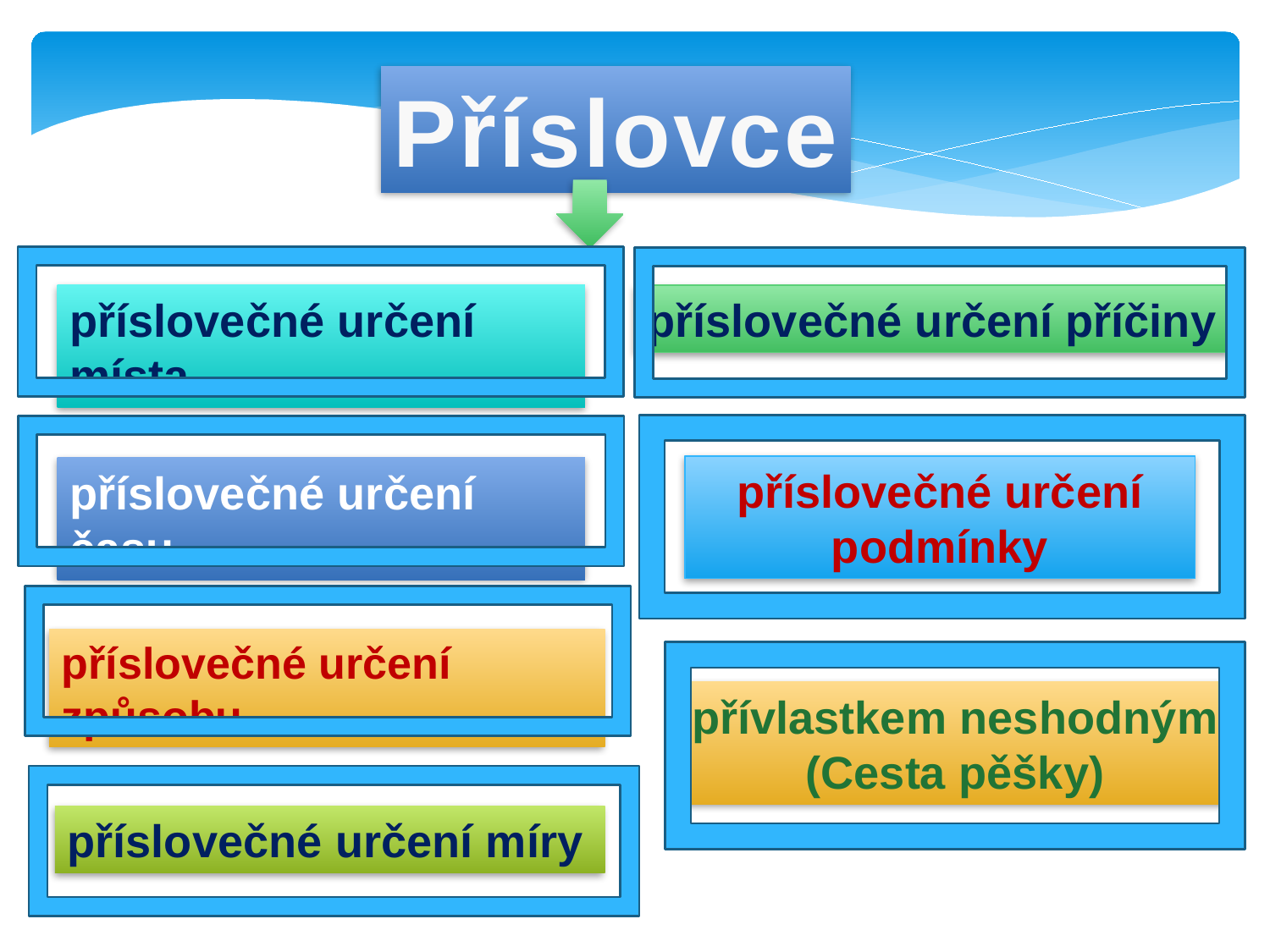

Příslovce

příslovečné určení místa
příslovečné určení příčiny

příslovečné určení podmínky
příslovečné určení času

příslovečné určení způsobu

přívlastkem neshodným
(Cesta pěšky)

příslovečné určení míry